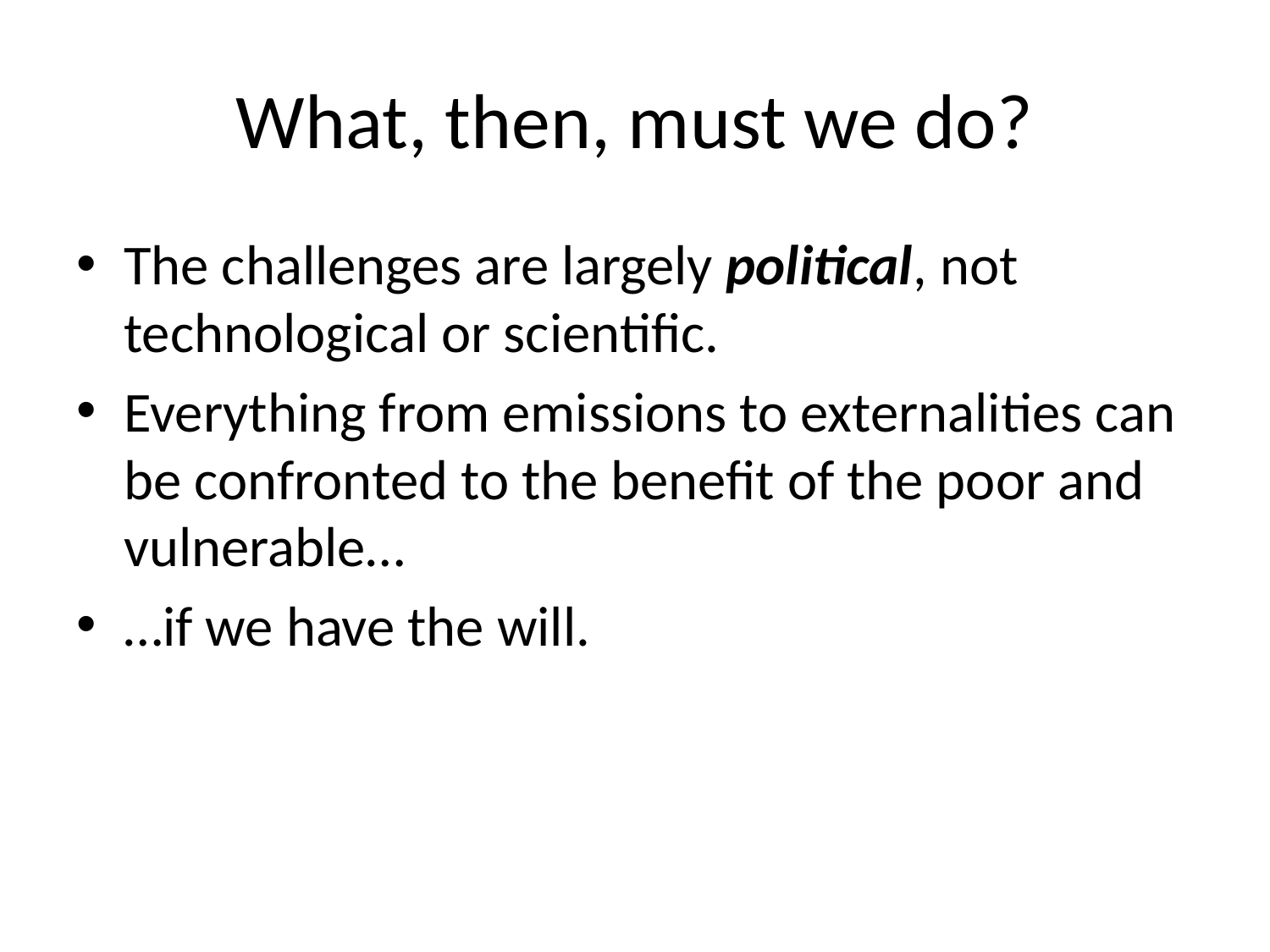

# What, then, must we do?
The challenges are largely political, not technological or scientific.
Everything from emissions to externalities can be confronted to the benefit of the poor and vulnerable…
…if we have the will.